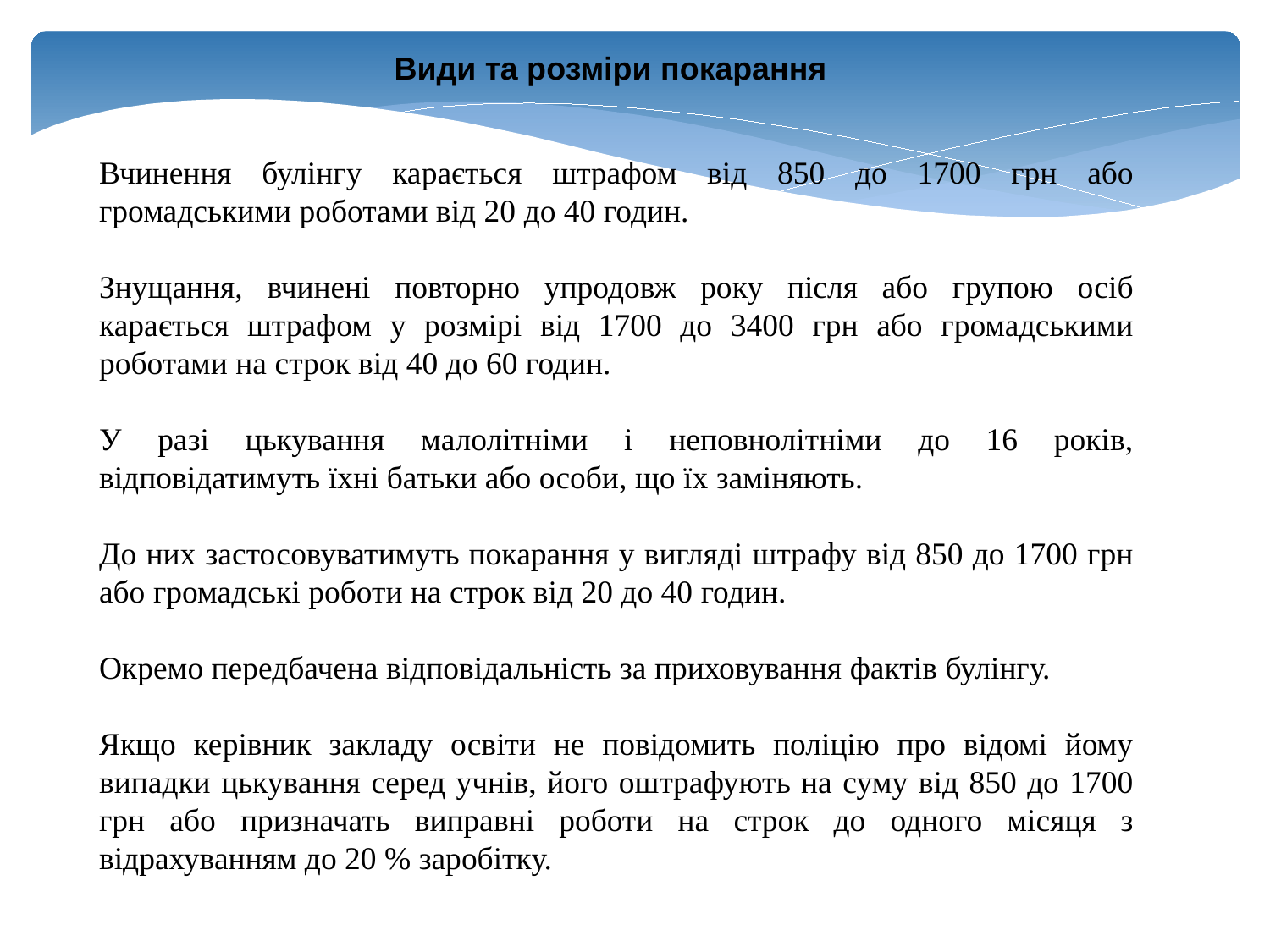

Види та розміри покарання
Вчинення булінгу карається штрафом від 850 до 1700 грн або громадськими роботами від 20 до 40 годин.

Знущання, вчинені повторно упродовж року після або групою осіб карається штрафом у розмірі від 1700 до 3400 грн або громадськими роботами на строк від 40 до 60 годин.

У разі цькування малолітніми і неповнолітніми до 16 років, відповідатимуть їхні батьки або особи, що їх заміняють.

До них застосовуватимуть покарання у вигляді штрафу від 850 до 1700 грн або громадські роботи на строк від 20 до 40 годин.

Окремо передбачена відповідальність за приховування фактів булінгу.

Якщо керівник закладу освіти не повідомить поліцію про відомі йому випадки цькування серед учнів, його оштрафують на суму від 850 до 1700 грн або призначать виправні роботи на строк до одного місяця з відрахуванням до 20 % заробітку.